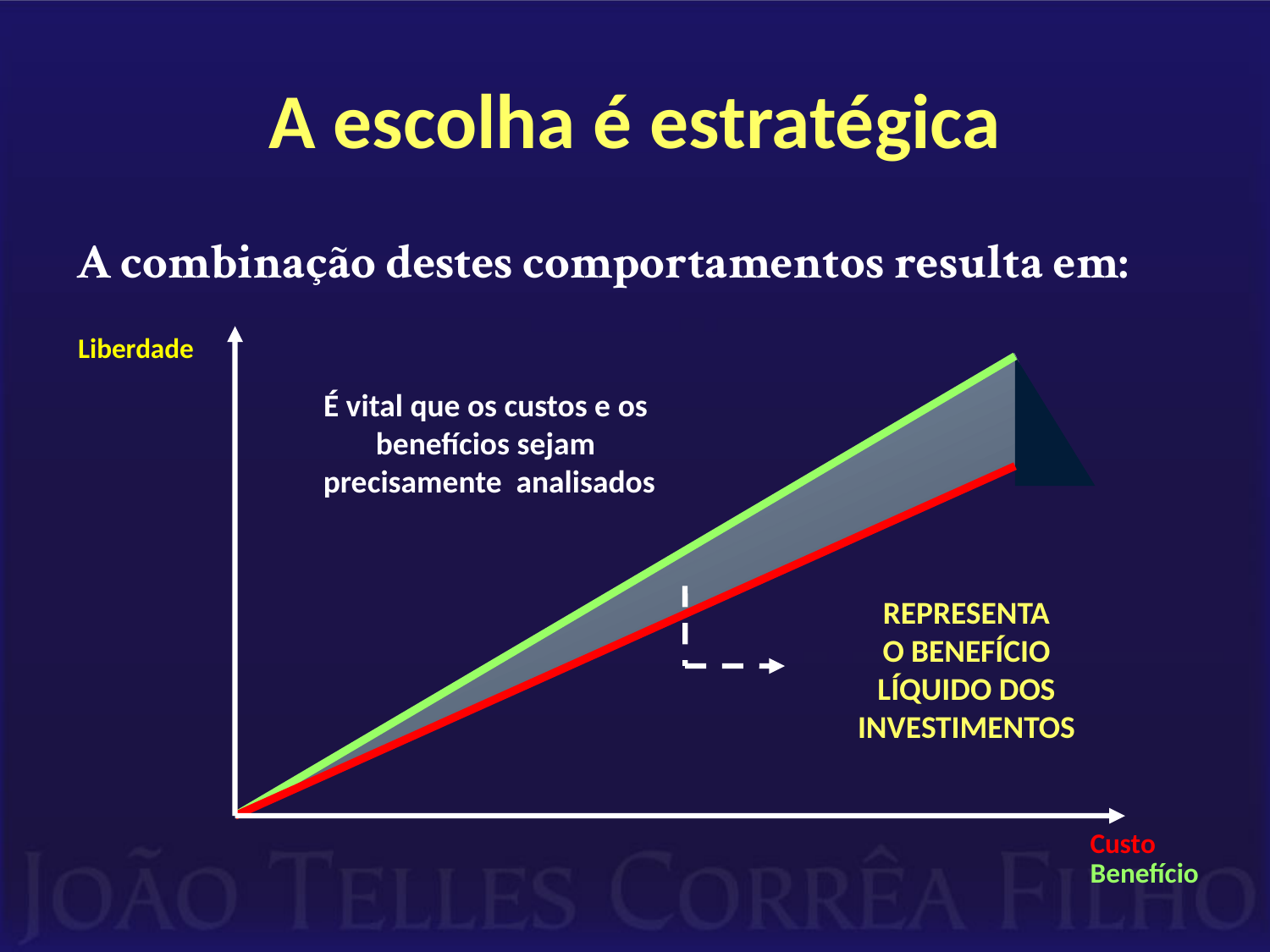

# A escolha é estratégica
A combinação destes comportamentos resulta em:
Liberdade

É vital que os custos e os
benefícios sejam
precisamente  analisados

REPRESENTA
O BENEFÍCIO
LÍQUIDO DOS
INVESTIMENTOS

Custo
Benefício